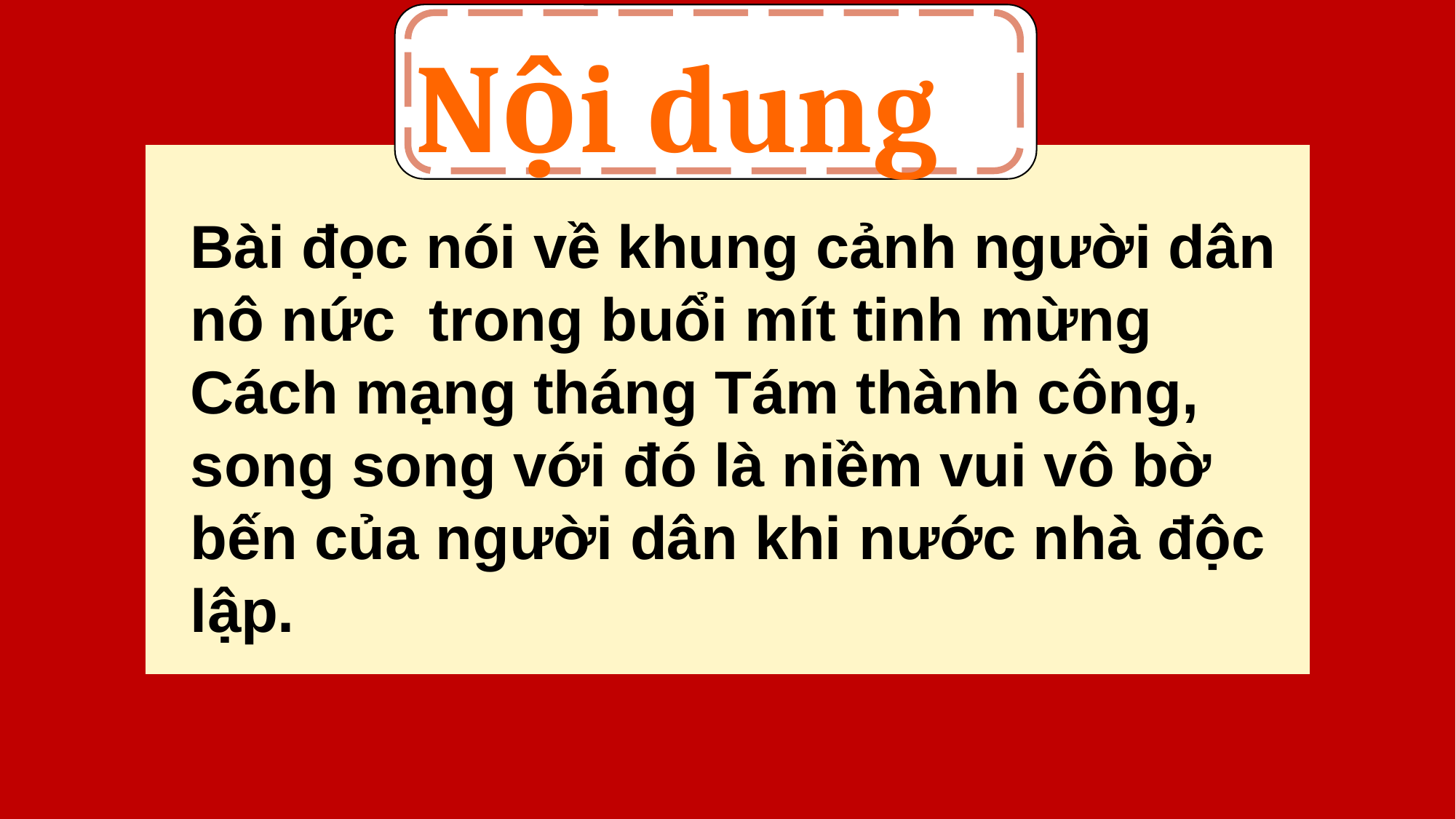

Nội dung
Bài đọc nói về khung cảnh người dân nô nức  trong buổi mít tinh mừng Cách mạng tháng Tám thành công, song song với đó là niềm vui vô bờ bến của người dân khi nước nhà độc lập.